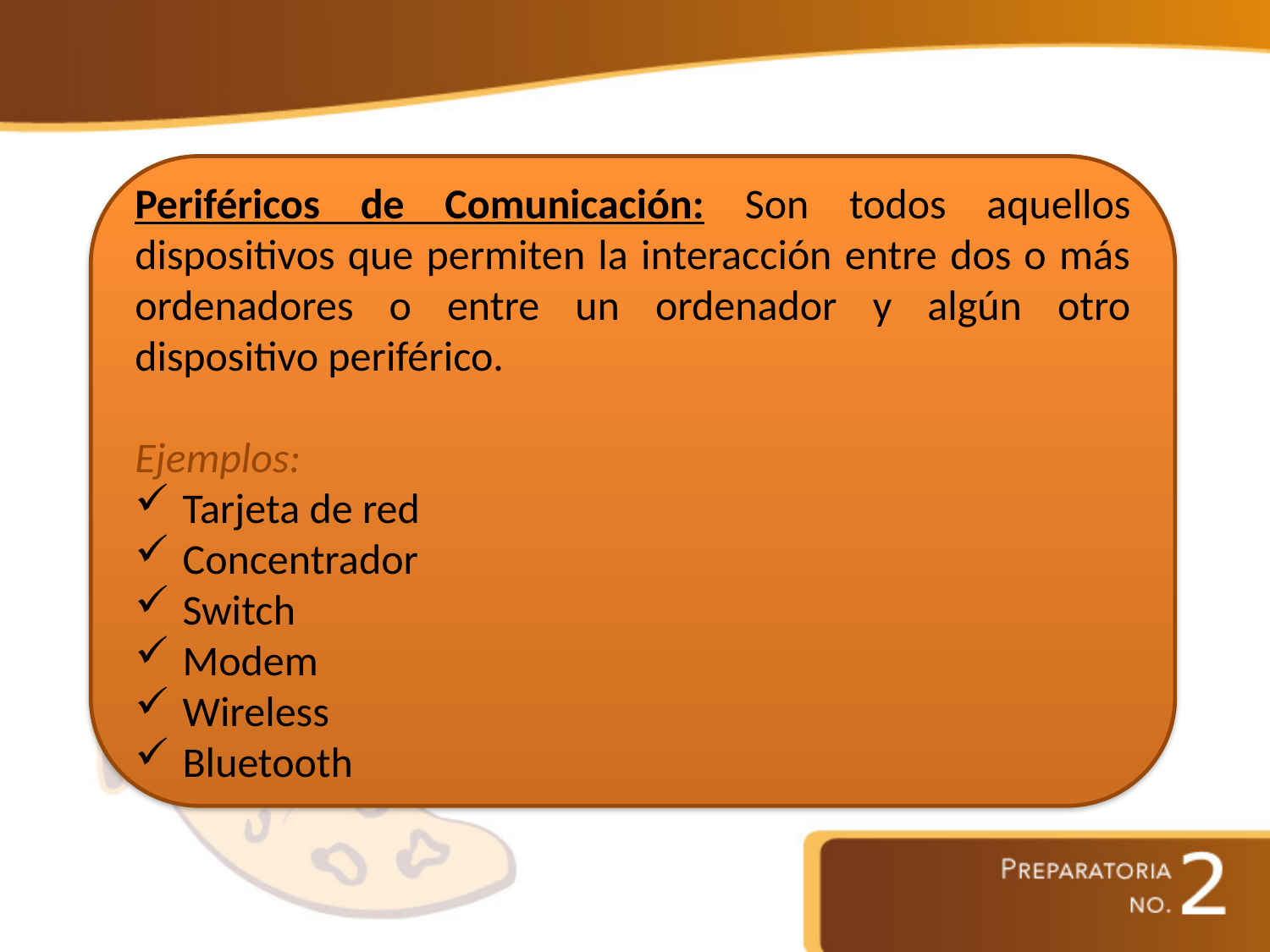

Periféricos de Comunicación: Son todos aquellos dispositivos que permiten la interacción entre dos o más ordenadores o entre un ordenador y algún otro dispositivo periférico.

Ejemplos:
Tarjeta de red
Concentrador
Switch
Modem
Wireless
Bluetooth